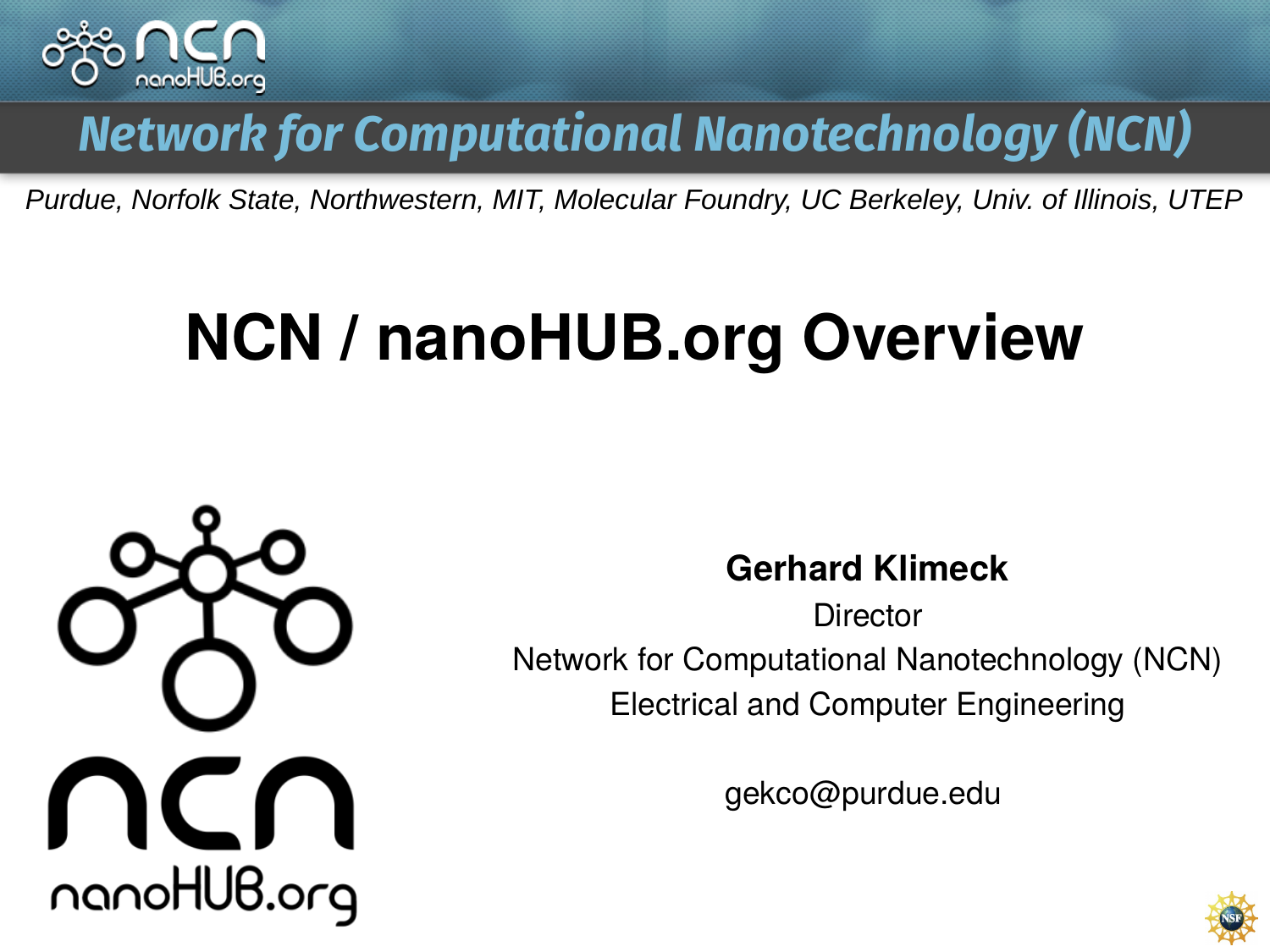

NCN / nanoHUB.org Overview
Gerhard Klimeck
Director
Network for Computational Nanotechnology (NCN)
Electrical and Computer Engineering

gekco@purdue.edu